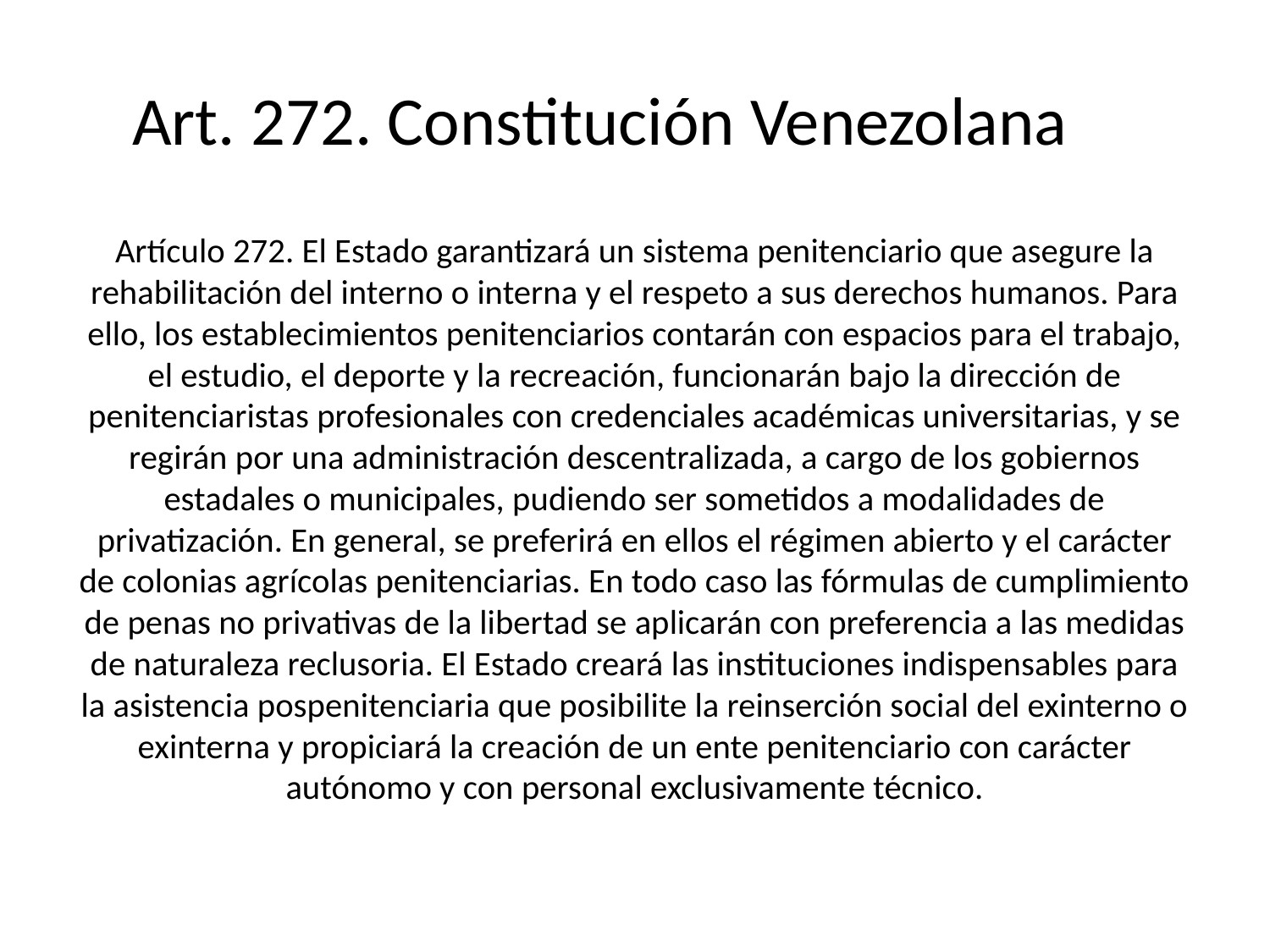

# Art. 272. Constitución Venezolana
Artículo 272. El Estado garantizará un sistema penitenciario que asegure la rehabilitación del interno o interna y el respeto a sus derechos humanos. Para ello, los establecimientos penitenciarios contarán con espacios para el trabajo, el estudio, el deporte y la recreación, funcionarán bajo la dirección de penitenciaristas profesionales con credenciales académicas universitarias, y se regirán por una administración descentralizada, a cargo de los gobiernos estadales o municipales, pudiendo ser sometidos a modalidades de privatización. En general, se preferirá en ellos el régimen abierto y el carácter de colonias agrícolas penitenciarias. En todo caso las fórmulas de cumplimiento de penas no privativas de la libertad se aplicarán con preferencia a las medidas de naturaleza reclusoria. El Estado creará las instituciones indispensables para la asistencia pospenitenciaria que posibilite la reinserción social del exinterno o exinterna y propiciará la creación de un ente penitenciario con carácter autónomo y con personal exclusivamente técnico.